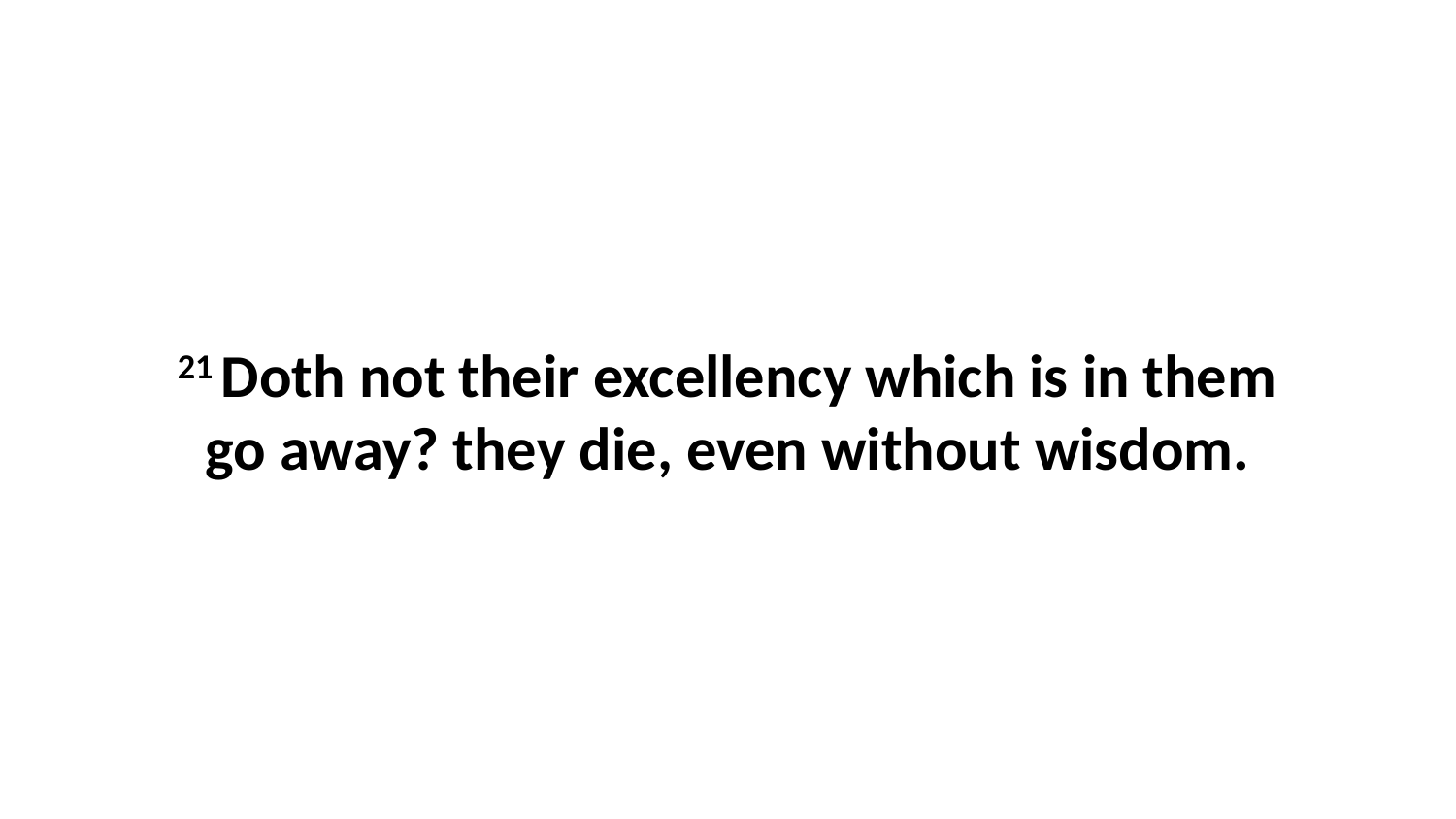

21 Doth not their excellency which is in them go away? they die, even without wisdom.